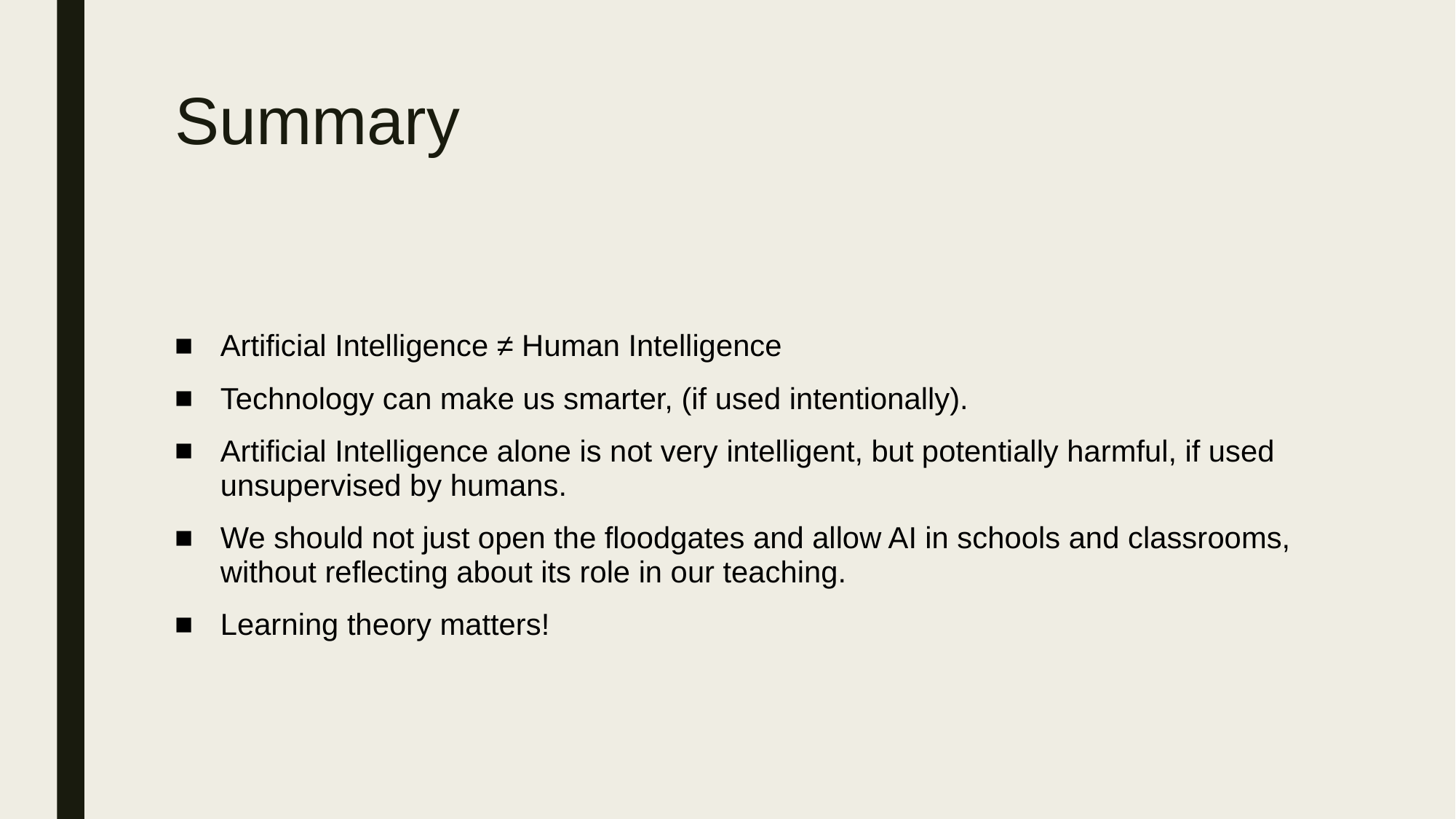

# Summary

Artificial Intelligence ≠ Human Intelligence
Technology can make us smarter, (if used intentionally).
Artificial Intelligence alone is not very intelligent, but potentially harmful, if used unsupervised by humans.
We should not just open the floodgates and allow AI in schools and classrooms, without reflecting about its role in our teaching.
Learning theory matters!